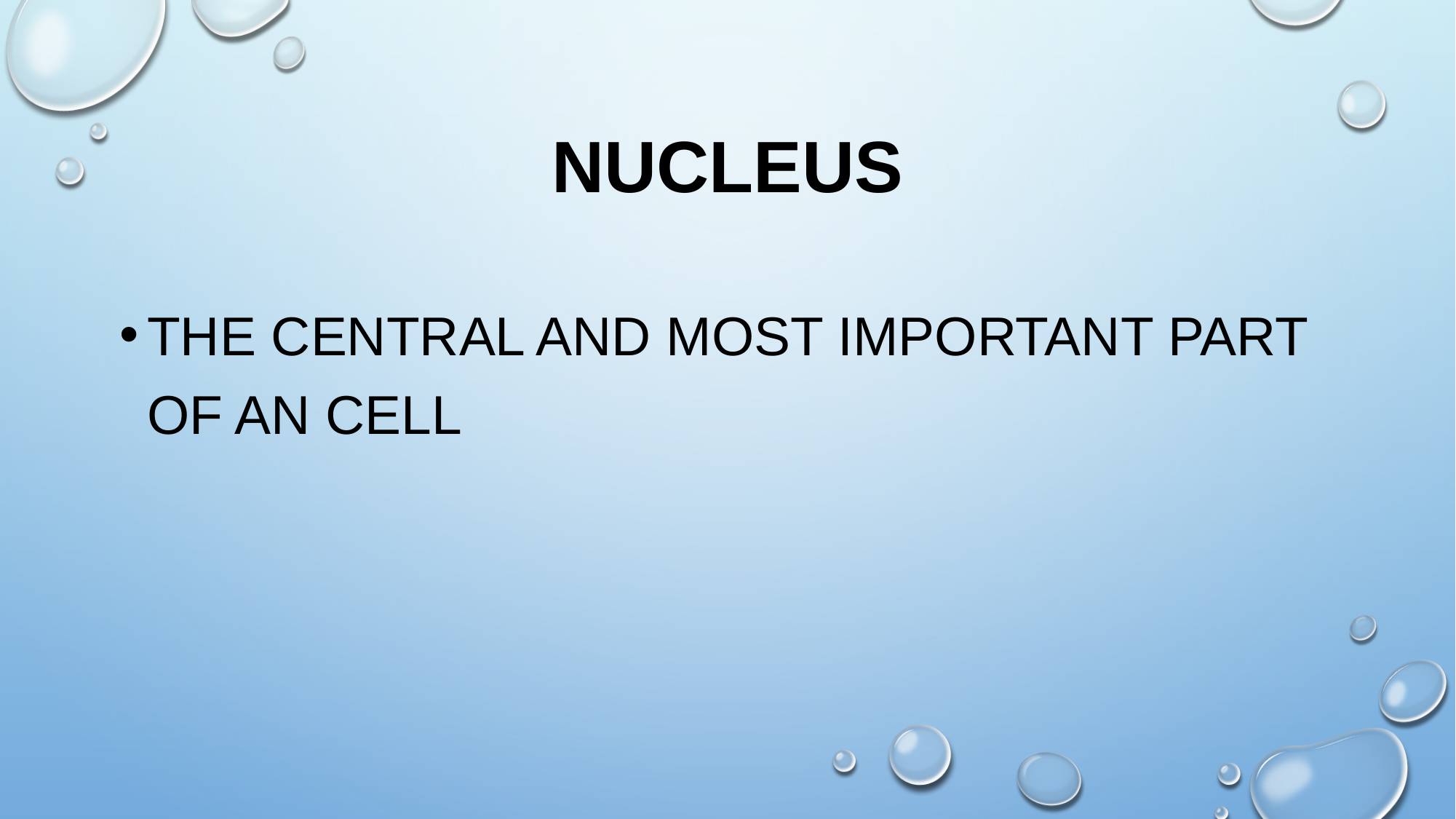

# nucleus
the central and most important part of an cell